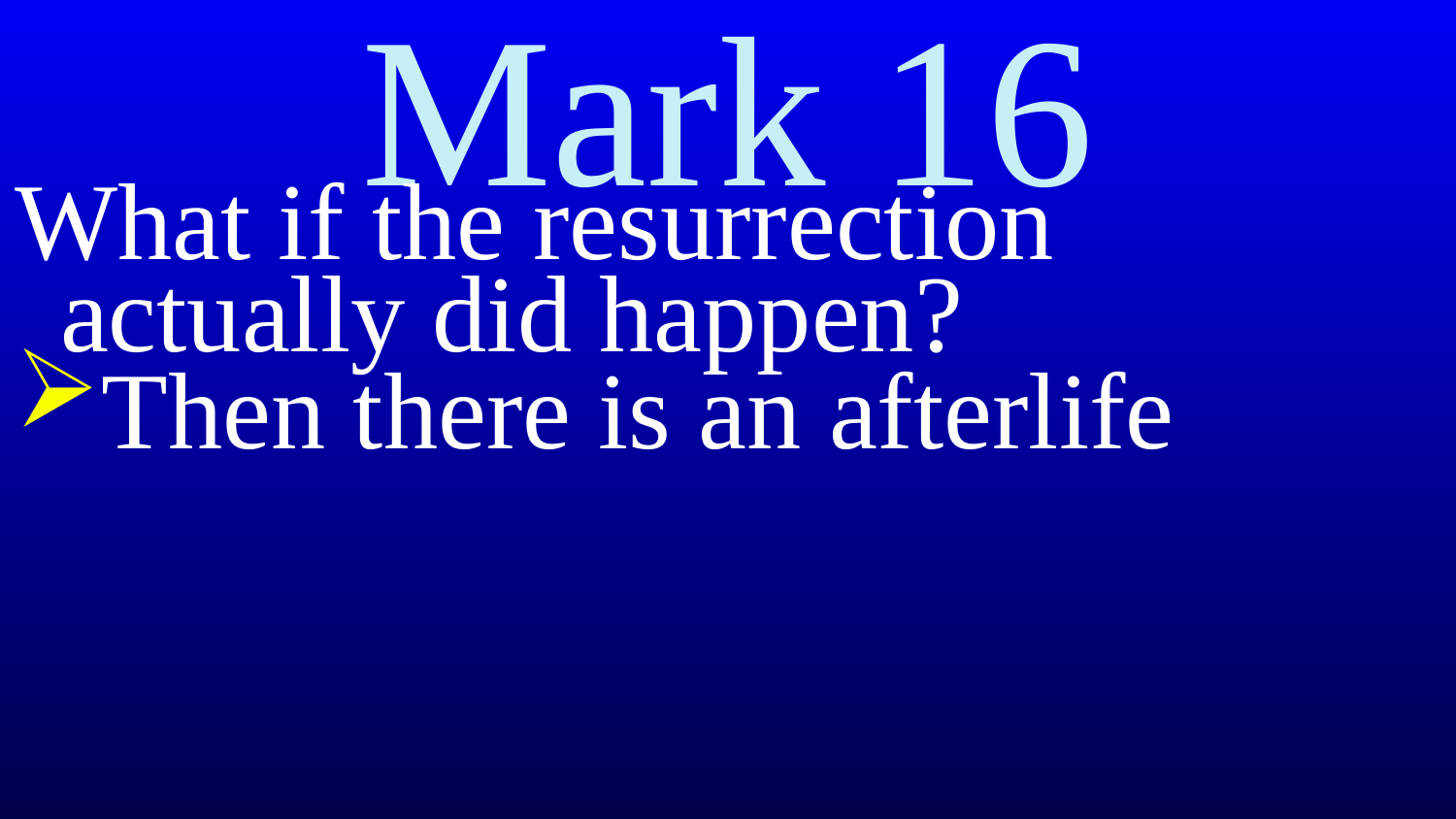

# Mark 16
What if the resurrection
actually did happen?
Then there is an afterlife